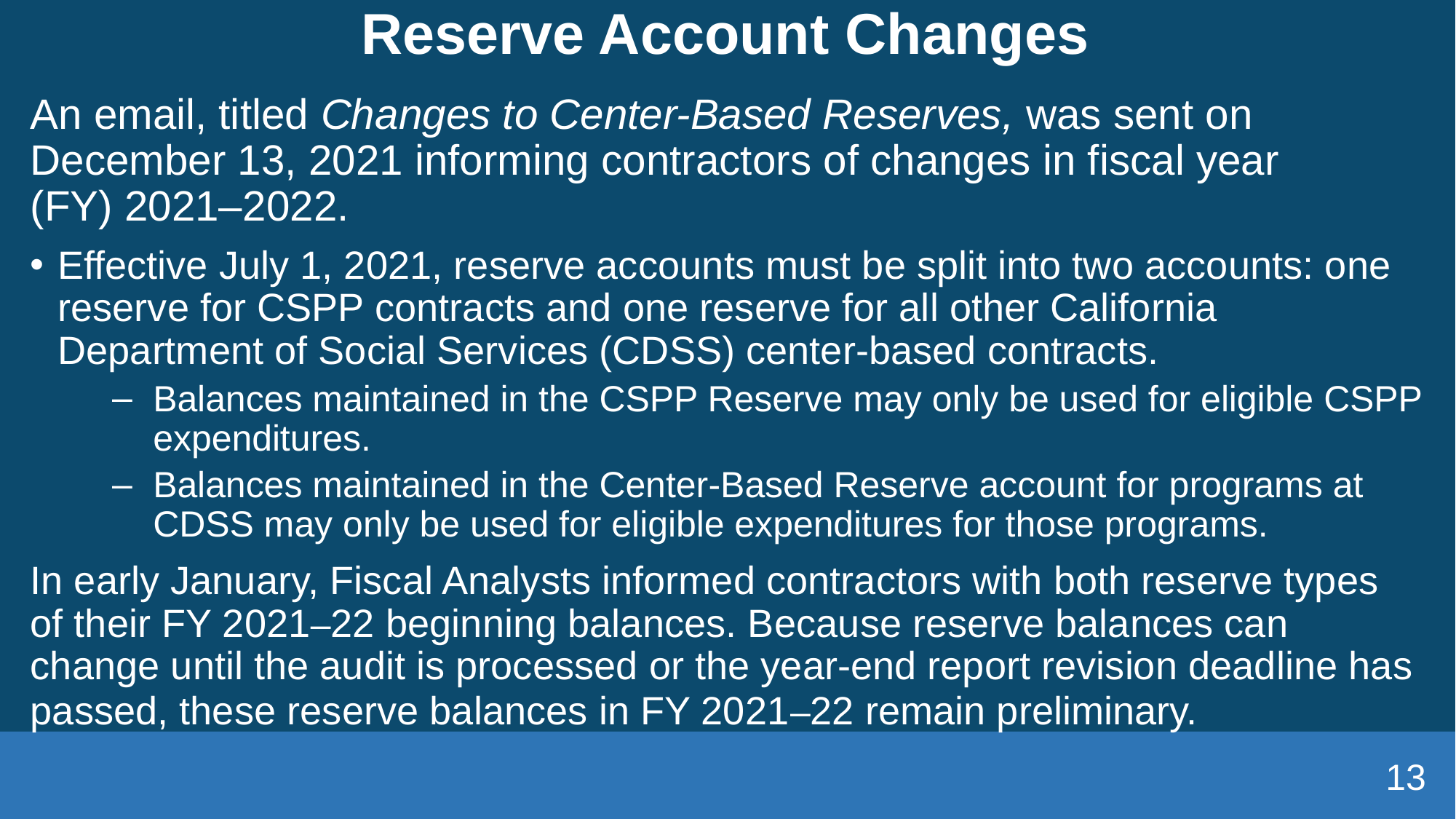

# Reserve Account Changes
An email, titled Changes to Center-Based Reserves, was sent on December 13, 2021 informing contractors of changes in fiscal year (FY) 2021–2022.
Effective July 1, 2021, reserve accounts must be split into two accounts: one reserve for CSPP contracts and one reserve for all other California Department of Social Services (CDSS) center-based contracts.
Balances maintained in the CSPP Reserve may only be used for eligible CSPP expenditures.
Balances maintained in the Center-Based Reserve account for programs at CDSS may only be used for eligible expenditures for those programs.
In early January, Fiscal Analysts informed contractors with both reserve types of their FY 2021–22 beginning balances. Because reserve balances can change until the audit is processed or the year-end report revision deadline has passed, these reserve balances in FY 2021–22 remain preliminary.
13